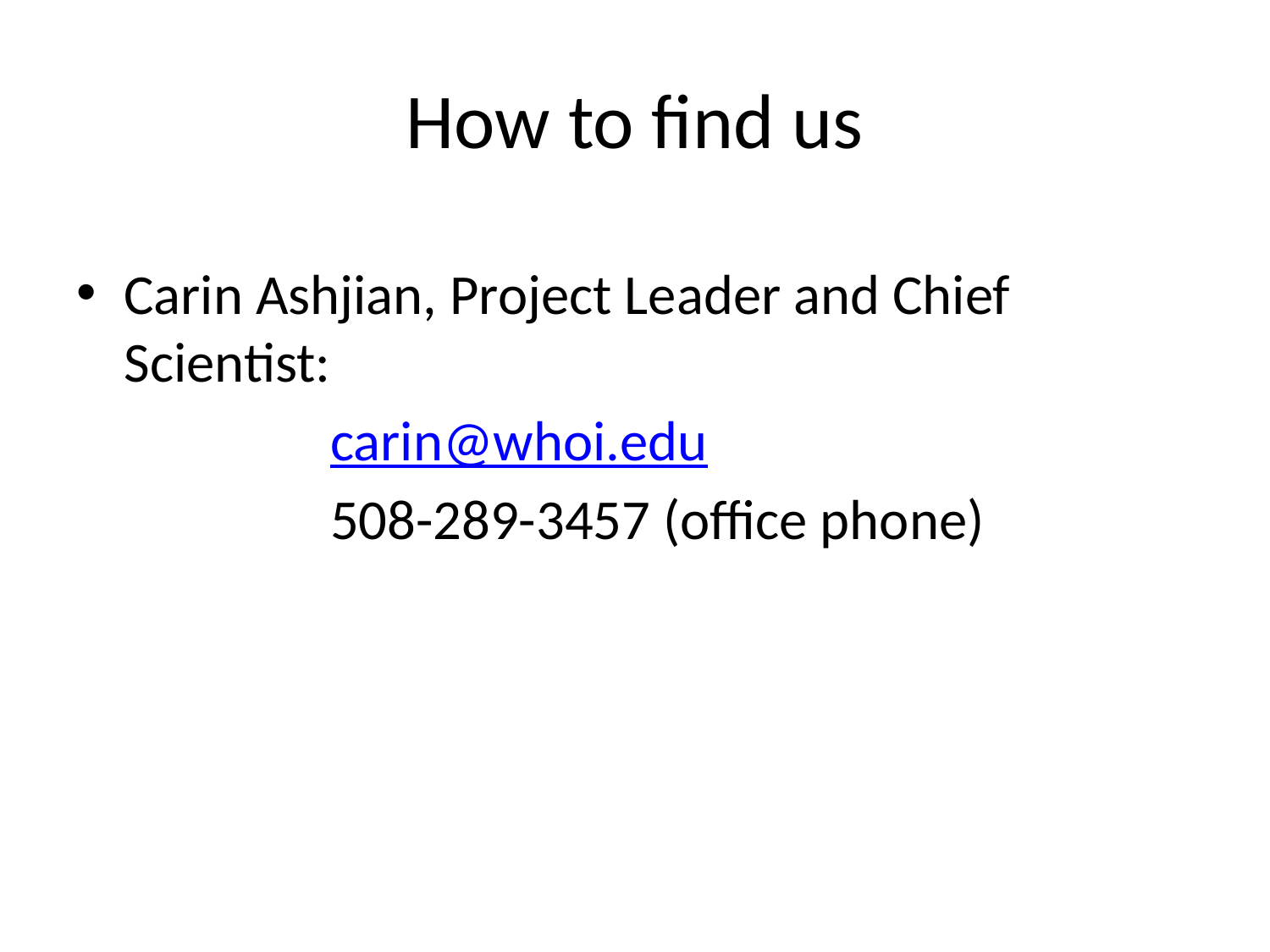

# How to find us
Carin Ashjian, Project Leader and Chief Scientist:
		carin@whoi.edu
		508-289-3457 (office phone)